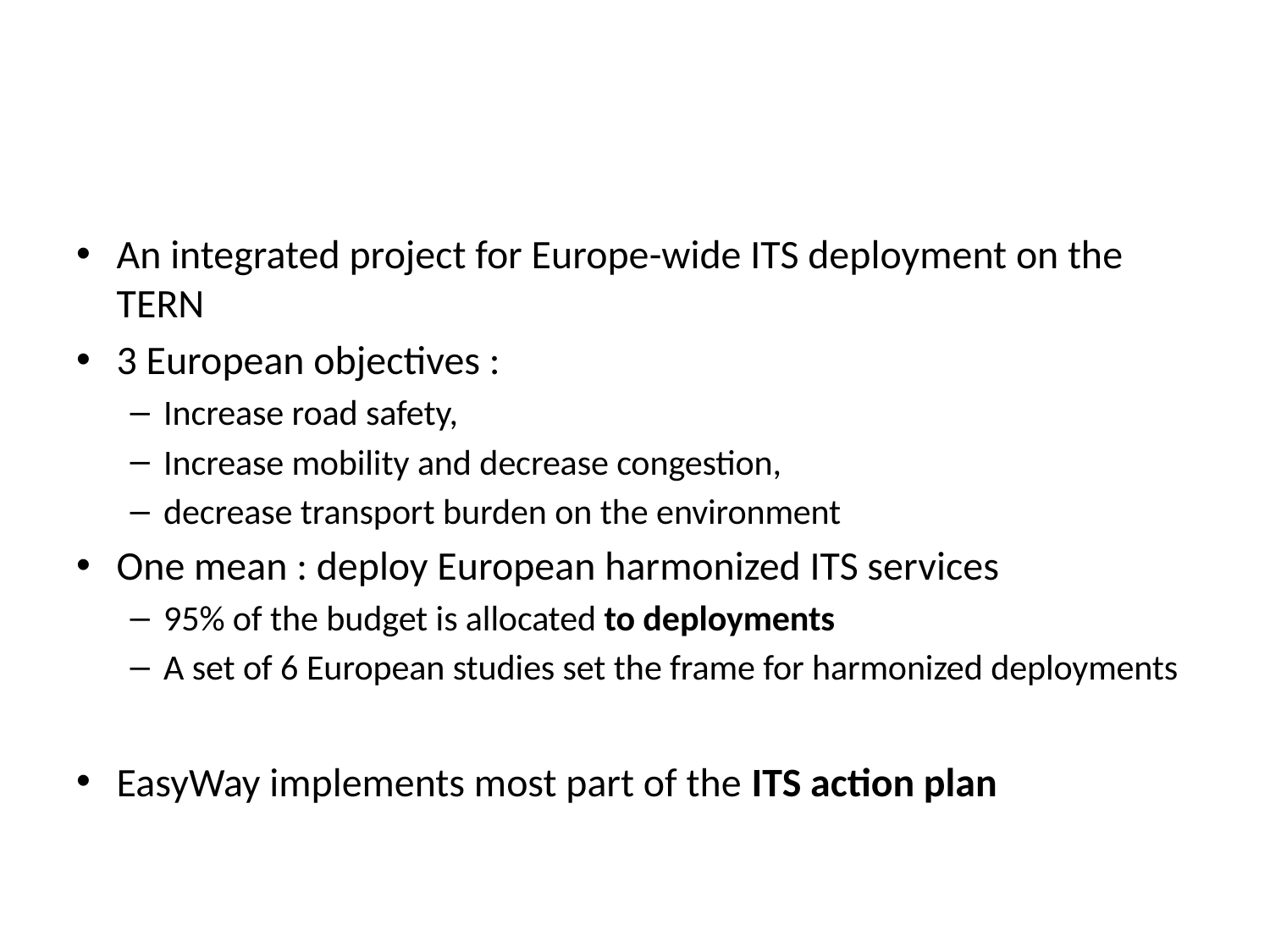

#
An integrated project for Europe-wide ITS deployment on the TERN
3 European objectives :
Increase road safety,
Increase mobility and decrease congestion,
decrease transport burden on the environment
One mean : deploy European harmonized ITS services
95% of the budget is allocated to deployments
A set of 6 European studies set the frame for harmonized deployments

EasyWay implements most part of the ITS action plan